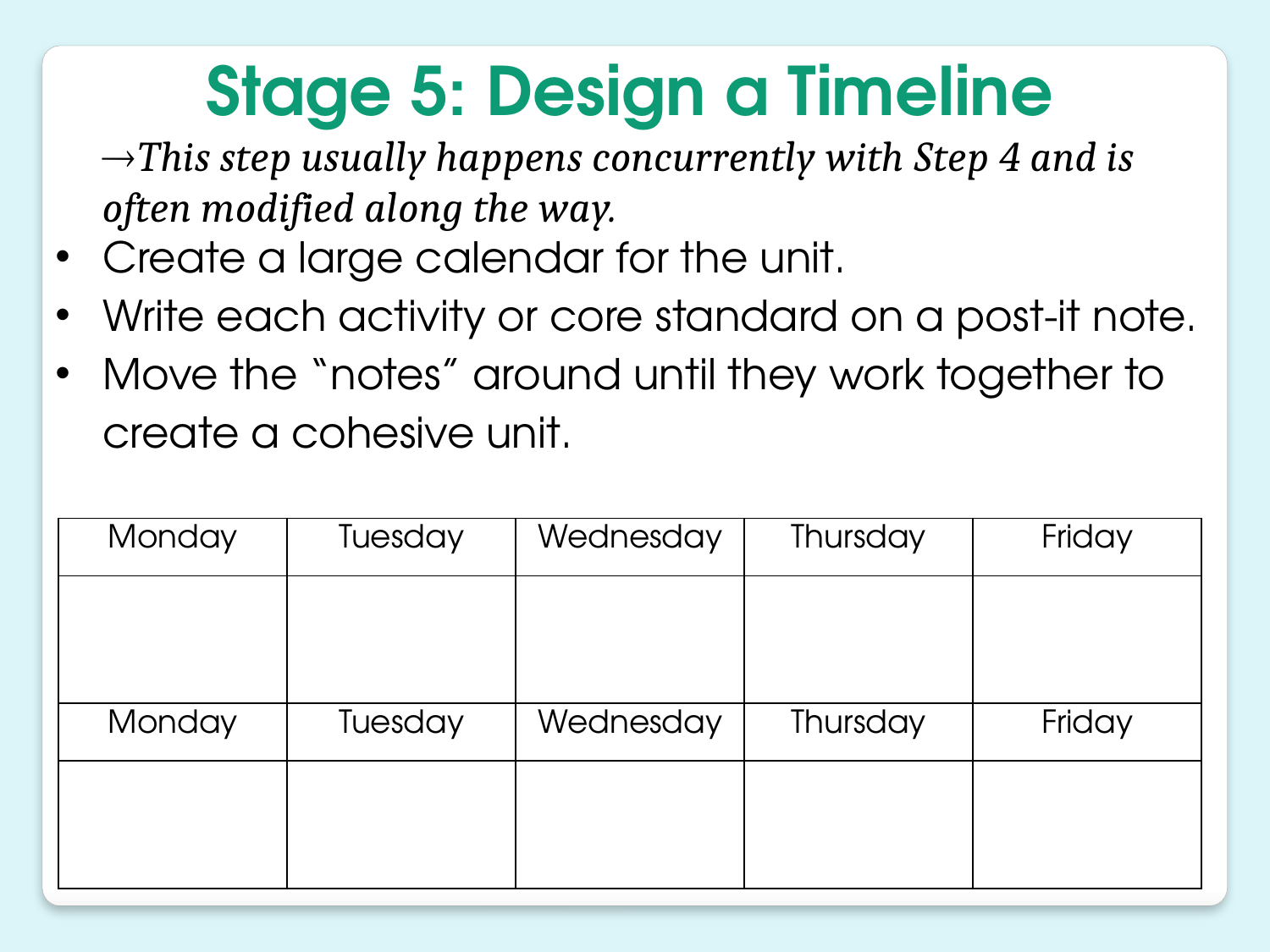

Stage 5: Design a Timeline
     →This step usually happens concurrently with Step 4 and is
     often modified along the way.
Create a large calendar for the unit.
Write each activity or core standard on a post-it note.
Move the “notes” around until they work together to create a cohesive unit.

| Monday | Tuesday | Wednesday | Thursday | Friday |
| --- | --- | --- | --- | --- |
|  |  |  |  |  |
| Monday | Tuesday | Wednesday | Thursday | Friday |
|  |  |  |  |  |